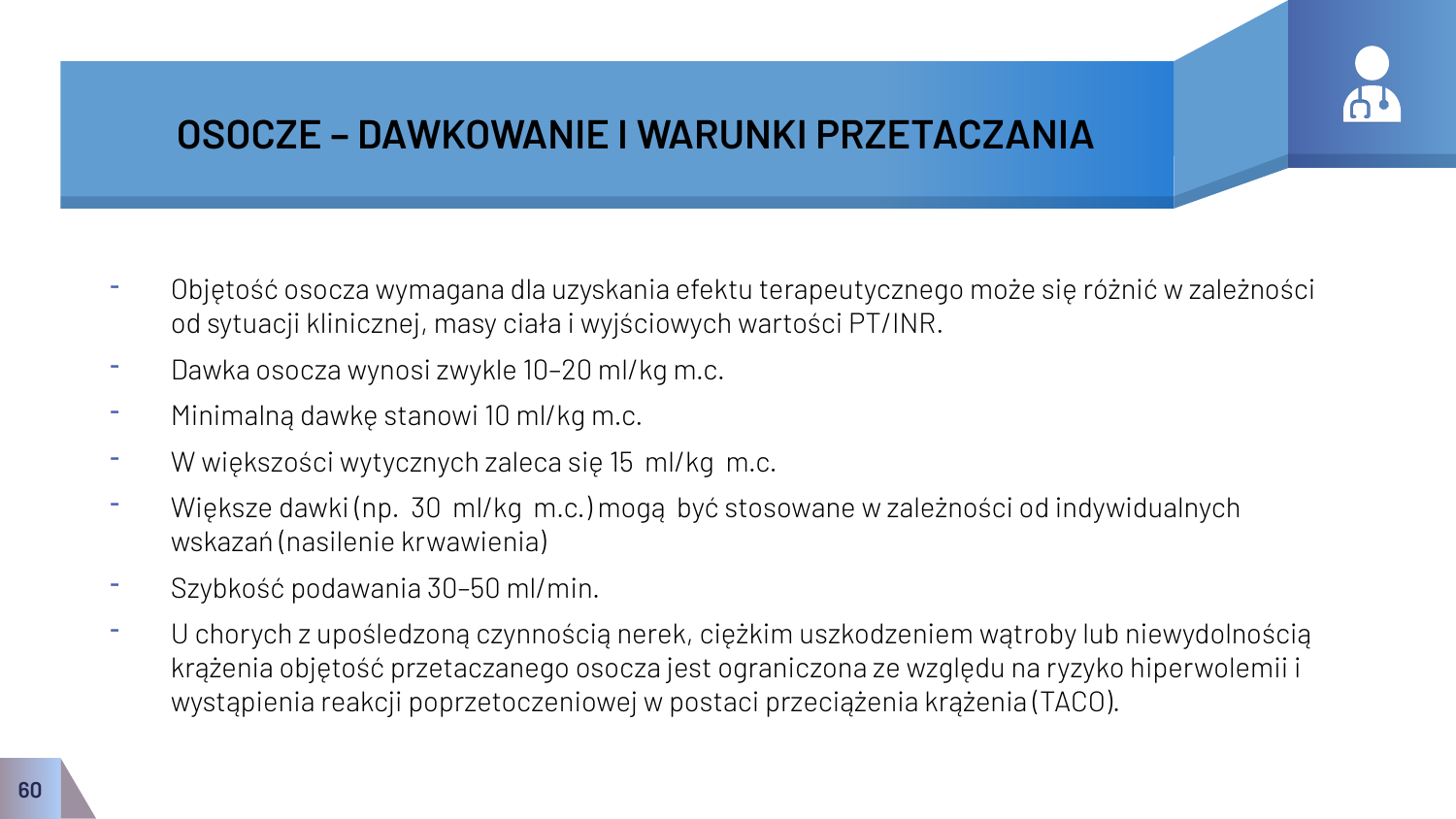

# OSOCZE – DAWKOWANIE I WARUNKI PRZETACZANIA
Objętość osocza wymagana dla uzyskania efektu terapeutycznego może się różnić w zależności od sytuacji klinicznej, masy ciała i wyjściowych wartości PT/INR.
Dawka osocza wynosi zwykle 10–20 ml/kg m.c.
Minimalną dawkę stanowi 10 ml/kg m.c.
W większości wytycznych zaleca się 15  ml/kg  m.c.
Większe dawki (np.  30  ml/kg  m.c.) mogą  być stosowane w zależności od indywidualnych wskazań (nasilenie krwawienia)
Szybkość podawania 30–50 ml/min.
U chorych z upośledzoną czynnością nerek, ciężkim uszkodzeniem wątroby lub niewydolnością krążenia objętość przetaczanego osocza jest ograniczona ze względu na ryzyko hiperwolemii i wystąpienia reakcji poprzetoczeniowej w postaci przeciążenia krążenia (TACO).

60